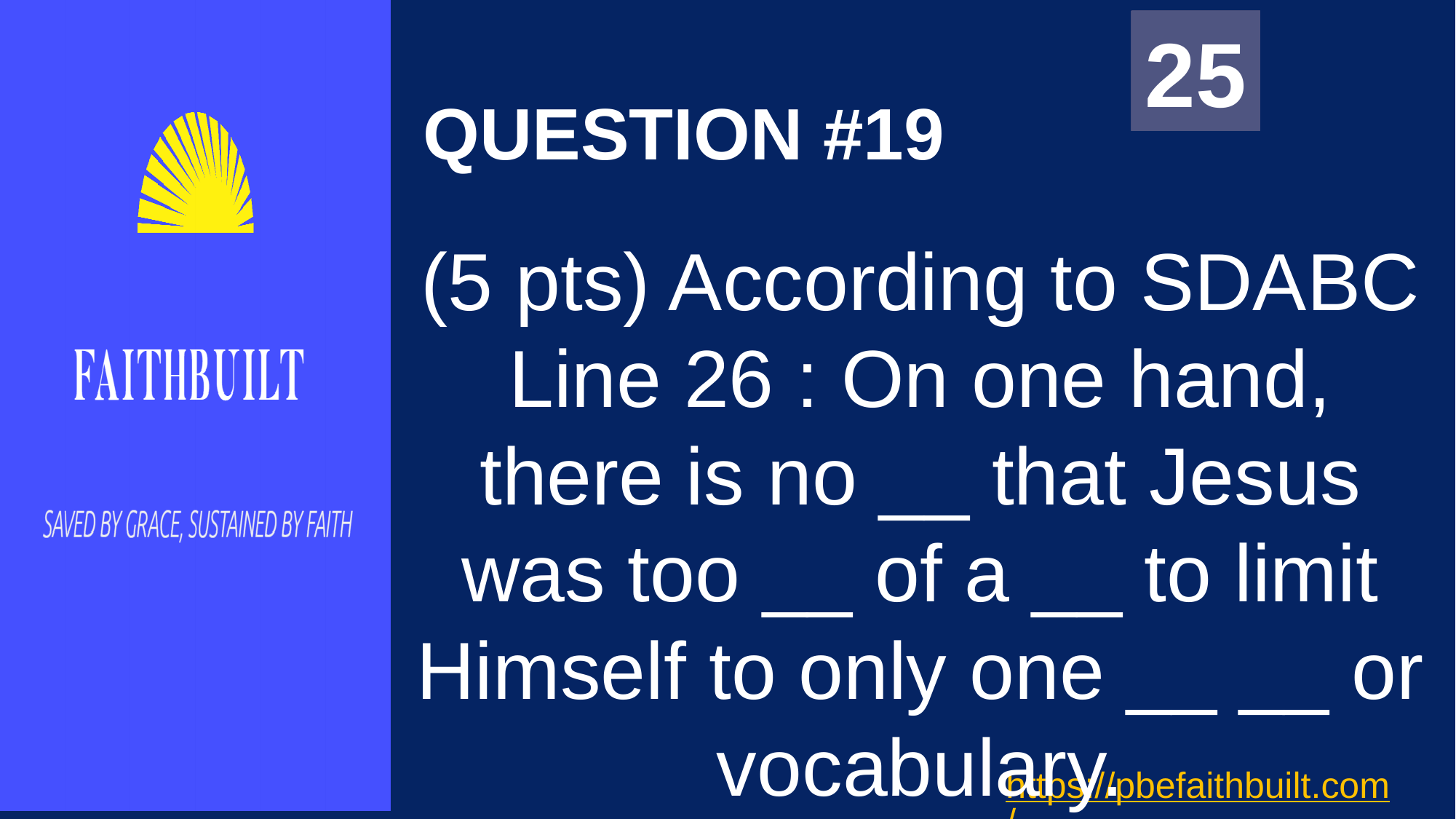

00
01
02
03
04
05
06
07
08
09
10
11
12
13
14
15
16
17
18
19
20
21
22
23
24
25
# QUESTION #19
(5 pts) According to SDABC Line 26 : On one hand, there is no __ that Jesus was too __ of a __ to limit Himself to only one __ __ or vocabulary.